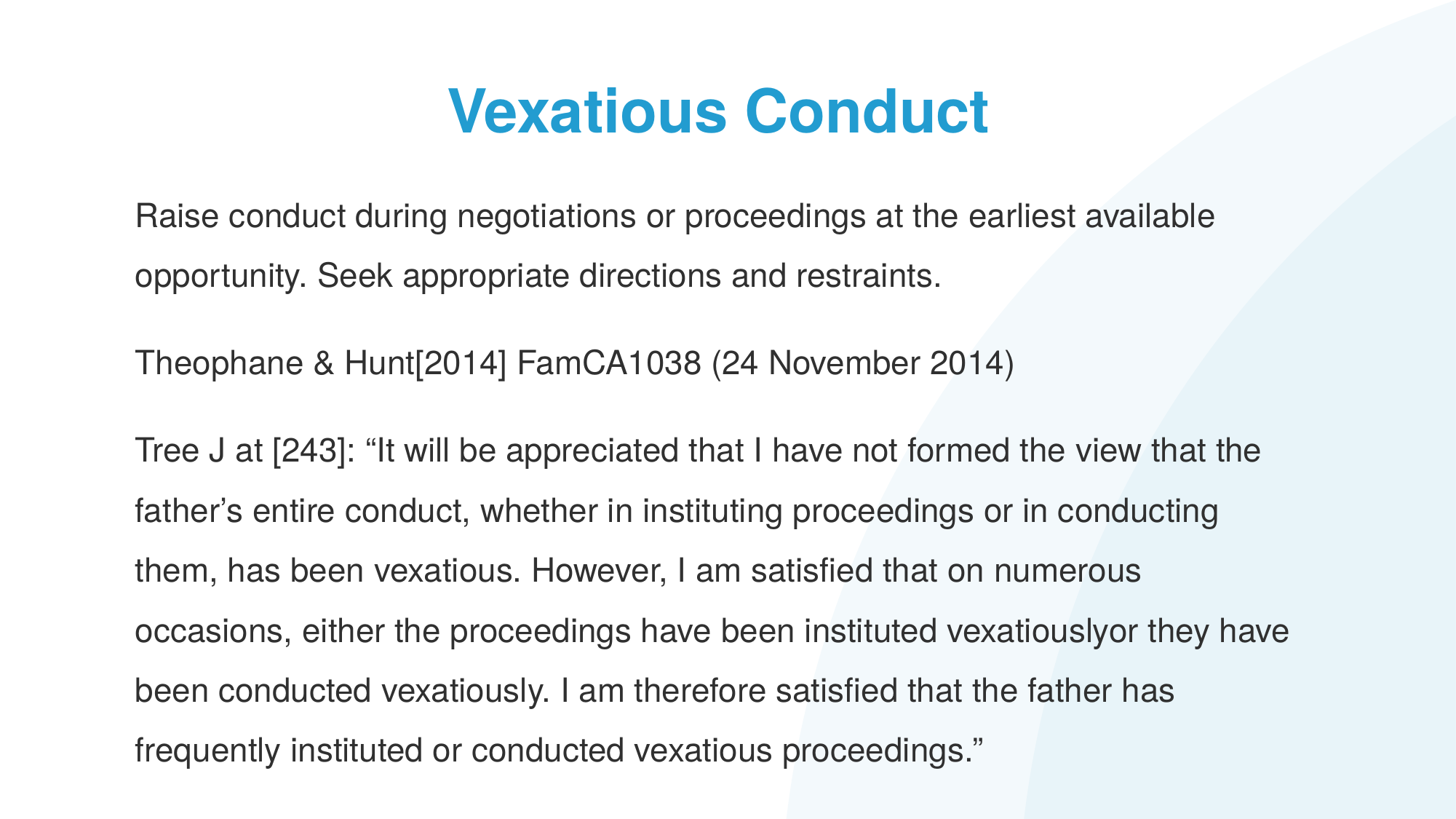

# Vexatious Conduct
Raise conduct during negotiations or proceedings at the earliest available opportunity. Seek appropriate directions and restraints.
Theophane & Hunt[2014] FamCA1038 (24 November 2014)
Tree J at [243]: “It will be appreciated that I have not formed the view that the father’s entire conduct, whether in instituting proceedings or in conducting them, has been vexatious. However, I am satisfied that on numerous occasions, either the proceedings have been instituted vexatiouslyor they have been conducted vexatiously. I am therefore satisfied that the father has frequently instituted or conducted vexatious proceedings.”